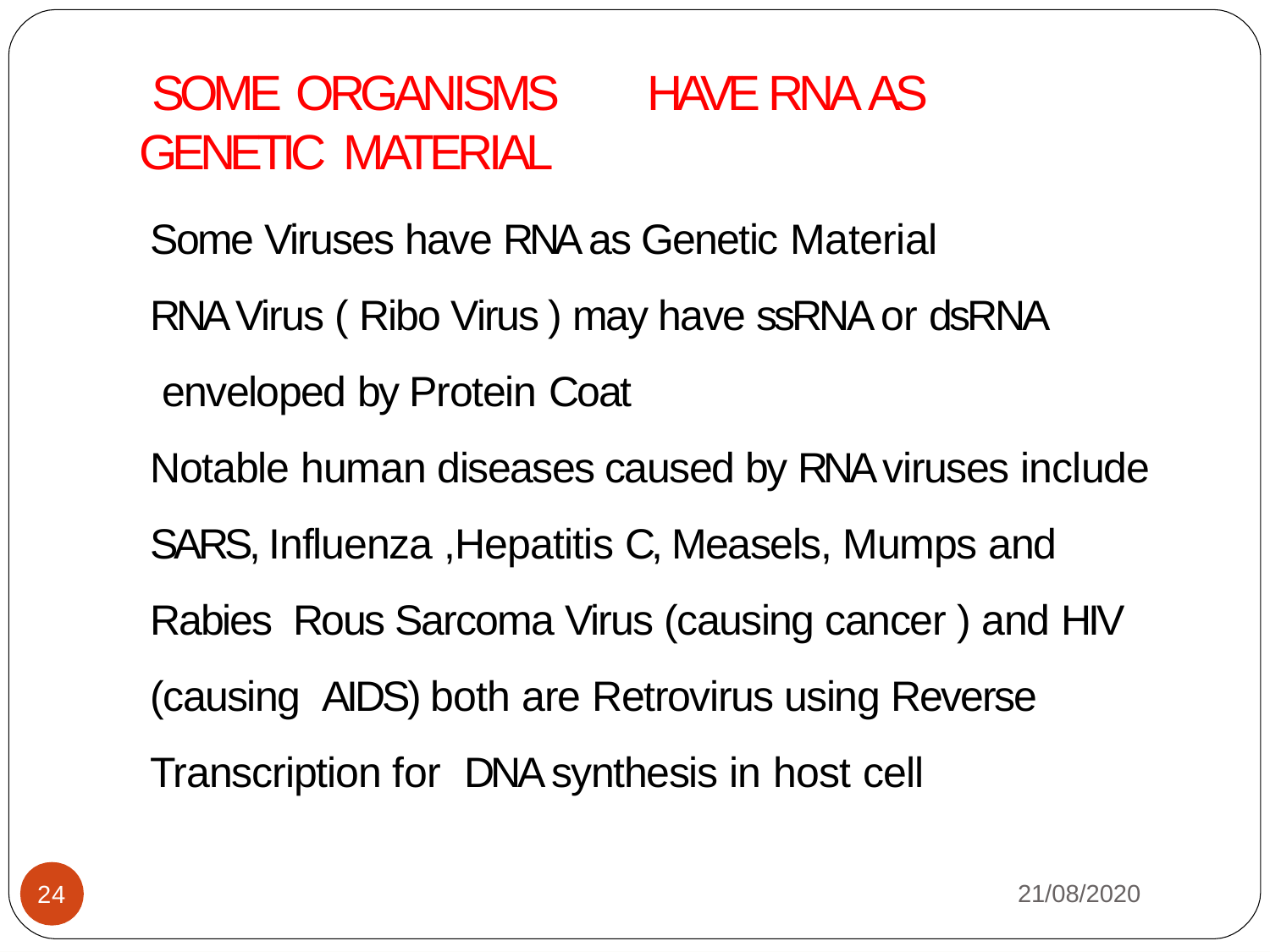

# SOME ORGANISMS	HAVE RNA AS GENETIC  MATERIAL
Some Viruses have RNA as Genetic Material
RNA Virus ( Ribo Virus ) may have ssRNA or dsRNA  enveloped by Protein Coat
Notable human diseases caused by RNA viruses include  SARS, Influenza ,Hepatitis C, Measels, Mumps and Rabies  Rous Sarcoma Virus (causing cancer ) and HIV (causing  AIDS) both are Retrovirus using Reverse Transcription for  DNA synthesis in host cell

21/08/2020

24